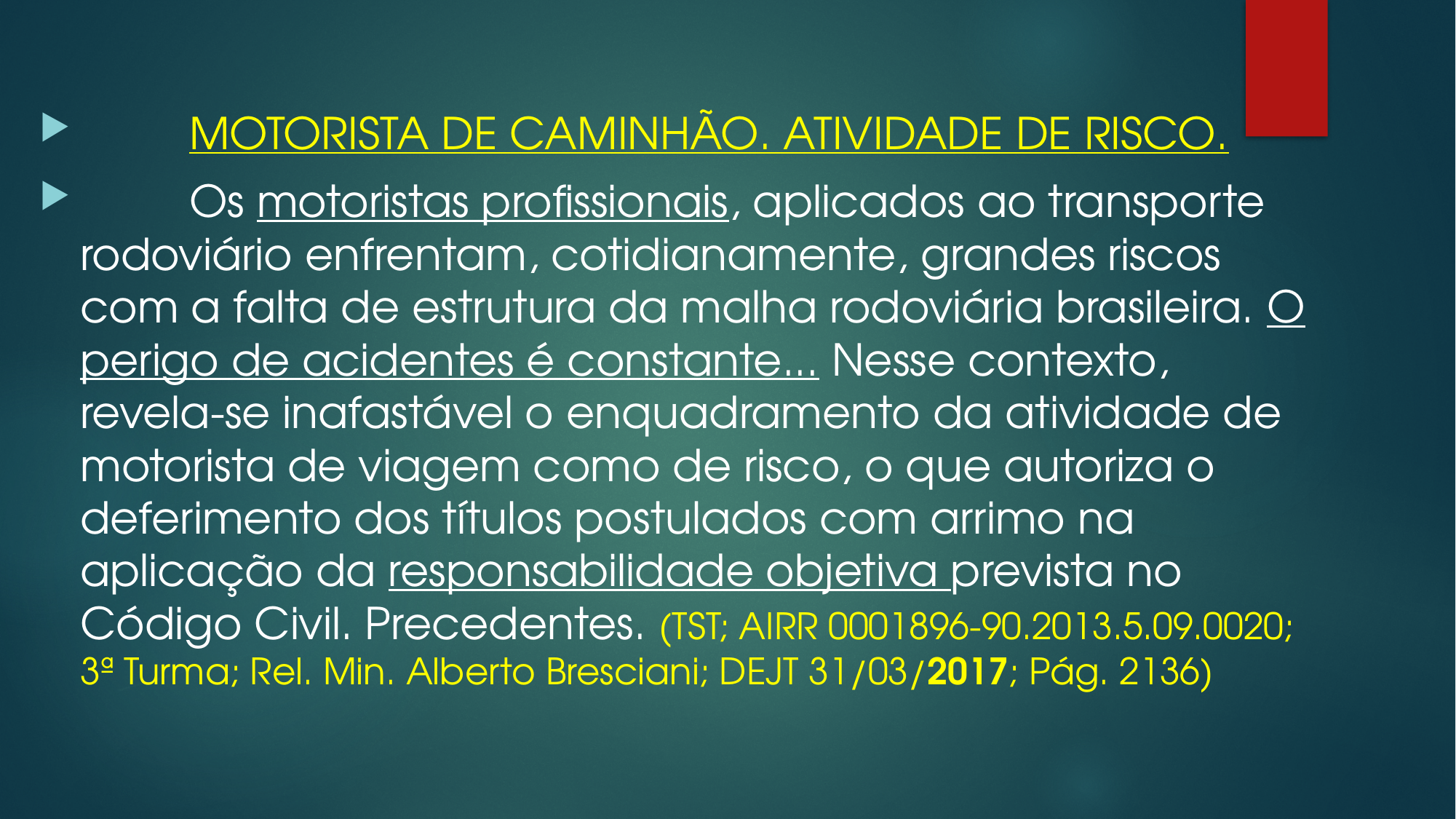

MOTORISTA DE CAMINHÃO. ATIVIDADE DE RISCO.
	Os motoristas profissionais, aplicados ao transporte rodoviário enfrentam, cotidianamente, grandes riscos com a falta de estrutura da malha rodoviária brasileira. O perigo de acidentes é constante... Nesse contexto, revela-se inafastável o enquadramento da atividade de motorista de viagem como de risco, o que autoriza o deferimento dos títulos postulados com arrimo na aplicação da responsabilidade objetiva prevista no Código Civil. Precedentes. (TST; AIRR 0001896-90.2013.5.09.0020; 3ª Turma; Rel. Min. Alberto Bresciani; DEJT 31/03/2017; Pág. 2136)